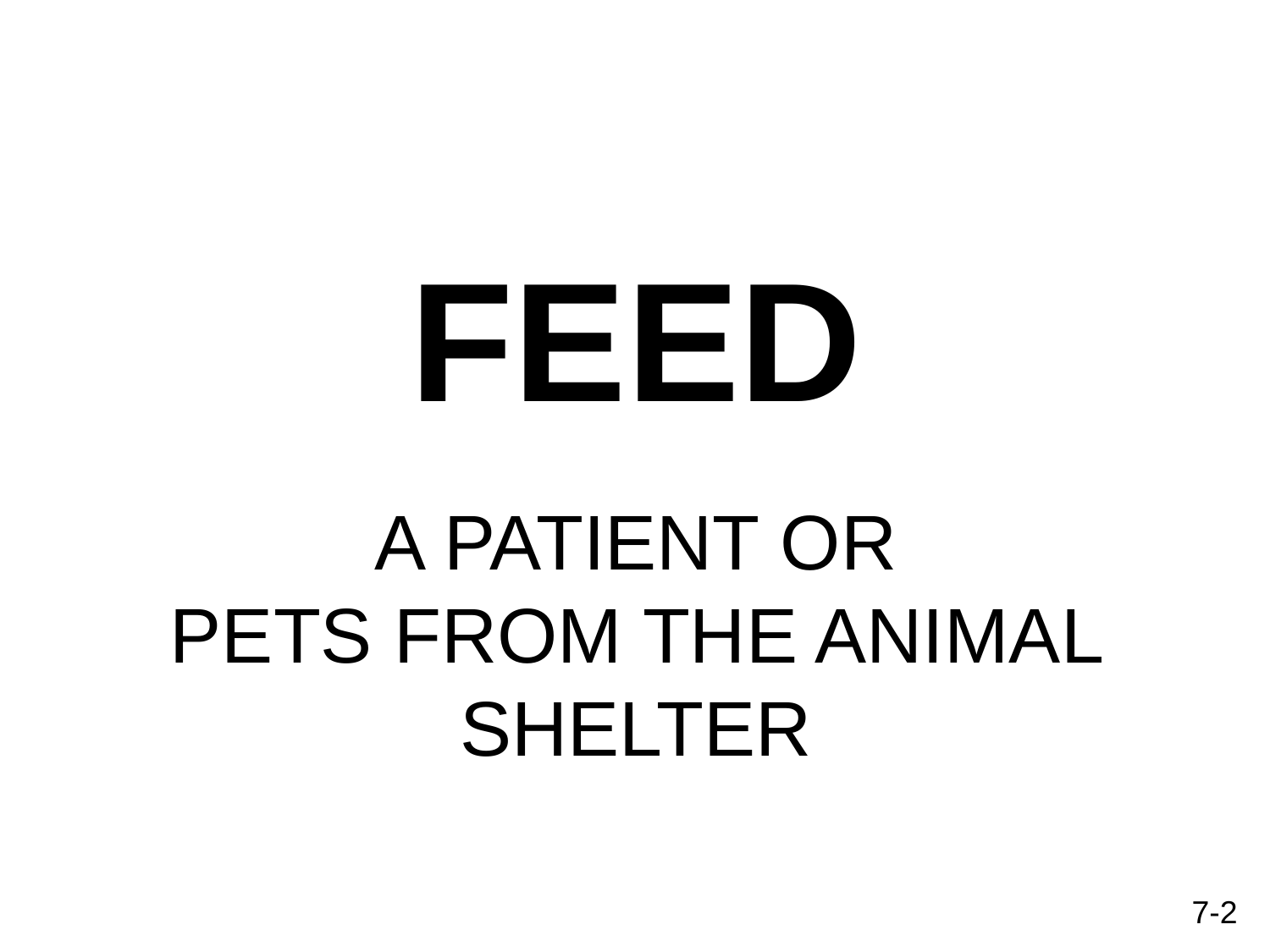

FEED
A PATIENT OR
PETS FROM THE ANIMAL SHELTER

7-2